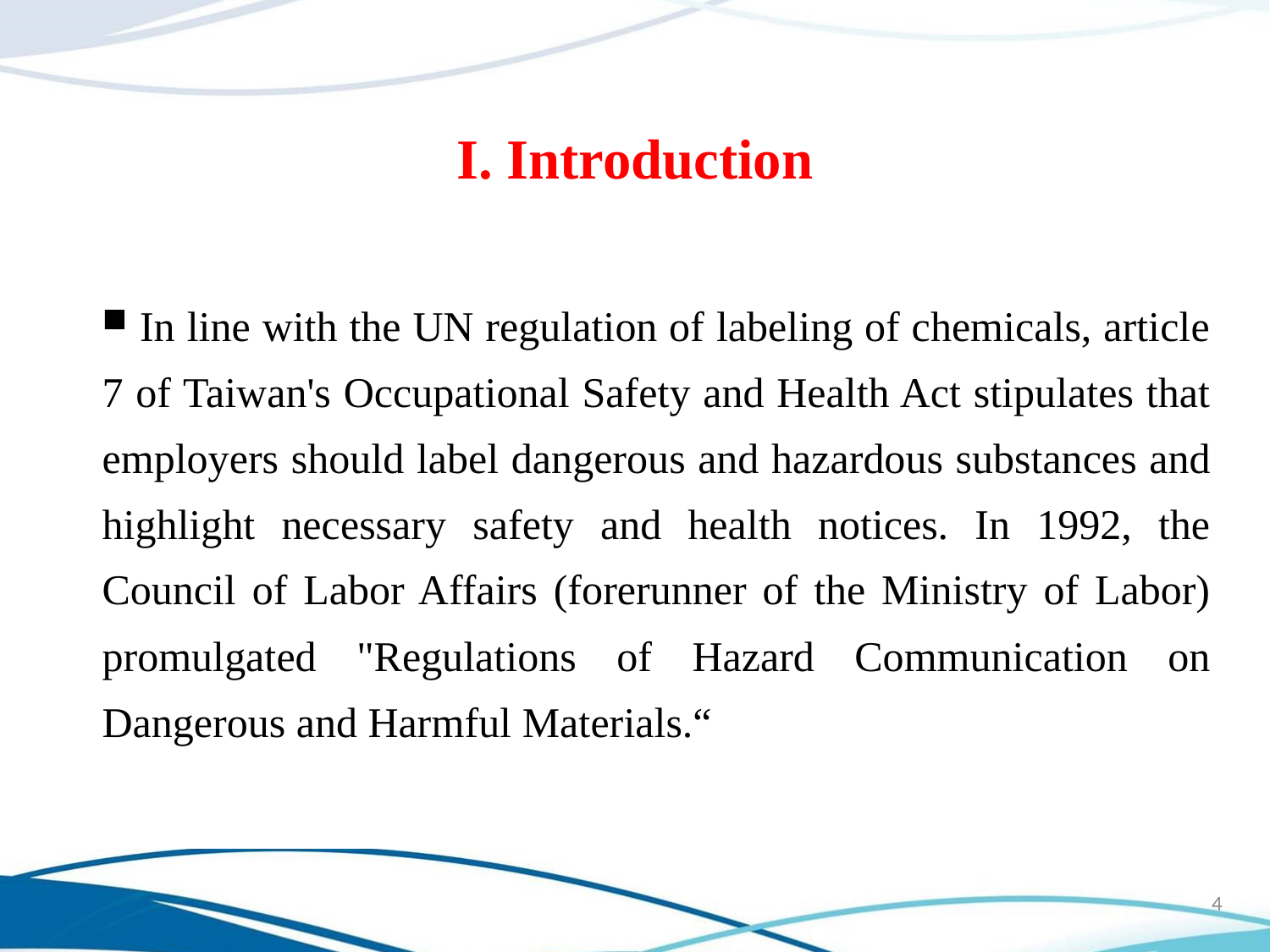

I. Introduction
 In line with the UN regulation of labeling of chemicals, article 7 of Taiwan's Occupational Safety and Health Act stipulates that employers should label dangerous and hazardous substances and highlight necessary safety and health notices. In 1992, the Council of Labor Affairs (forerunner of the Ministry of Labor) promulgated "Regulations of Hazard Communication on Dangerous and Harmful Materials.“
4